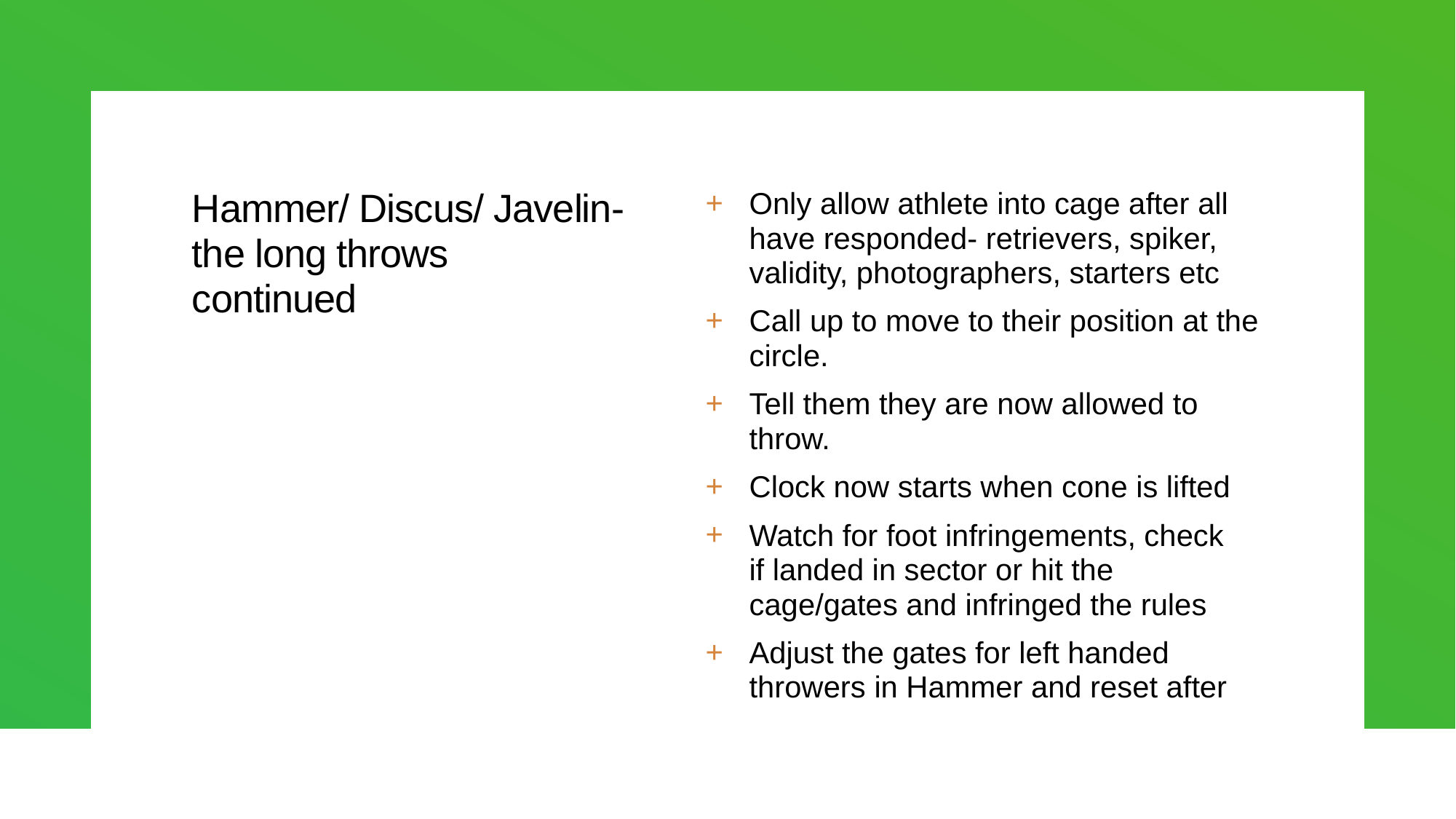

# Hammer/ Discus/ Javelin- the long throws  continued

Only allow athlete into cage after all have responded- retrievers, spiker, validity, photographers, starters etc
Call up to move to their position at the circle.
Tell them they are now allowed to throw.
Clock now starts when cone is lifted
Watch for foot infringements, check if landed in sector or hit the cage/gates and infringed the rules
Adjust the gates for left handed throwers in Hammer and reset after